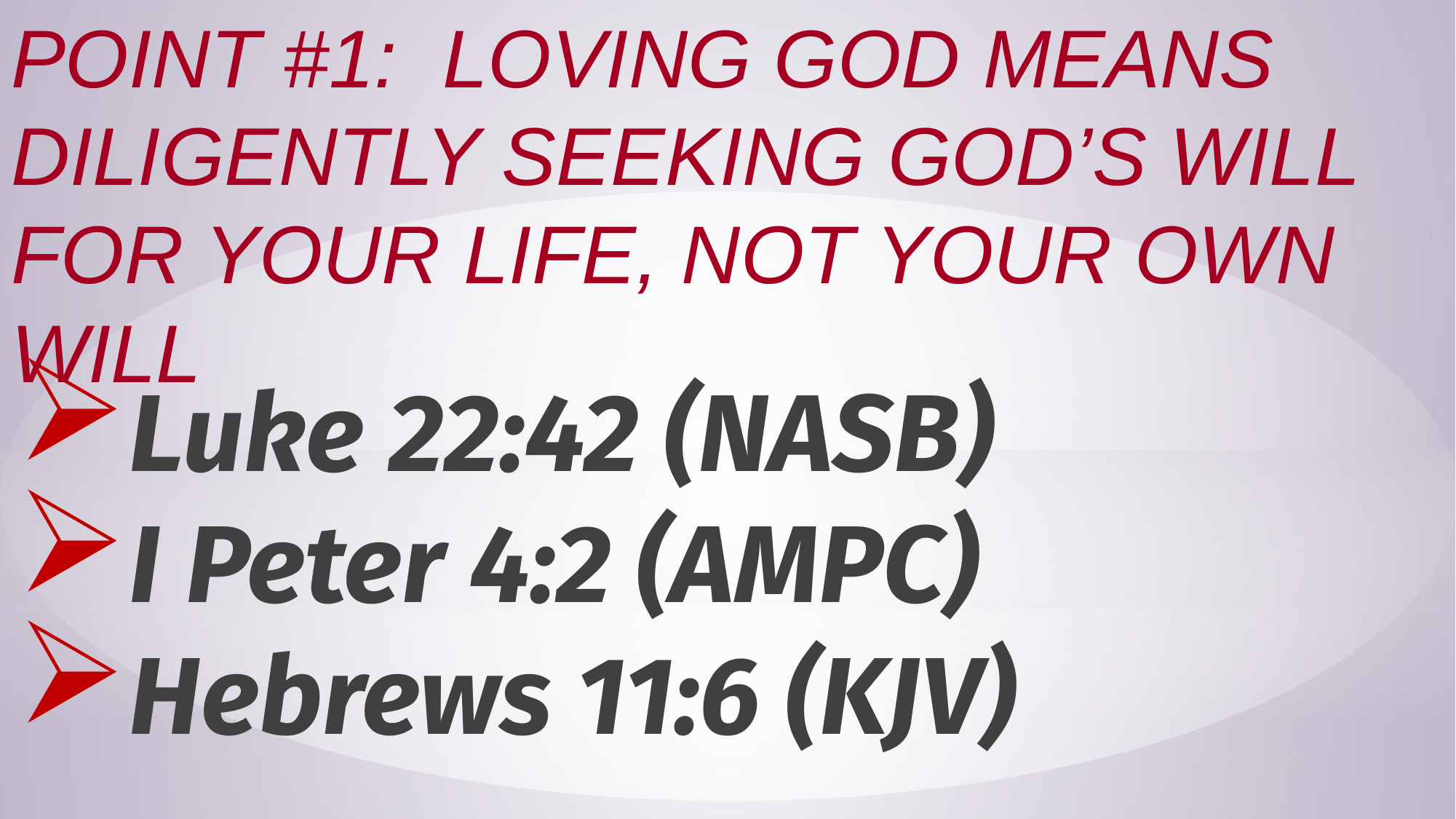

# Point #1:  Loving GOD Means Diligently Seeking God’s Will for Your Life, Not Your Own Will
Luke 22:42 (NASB)
I Peter 4:2 (AMPC)
Hebrews 11:6 (KJV)